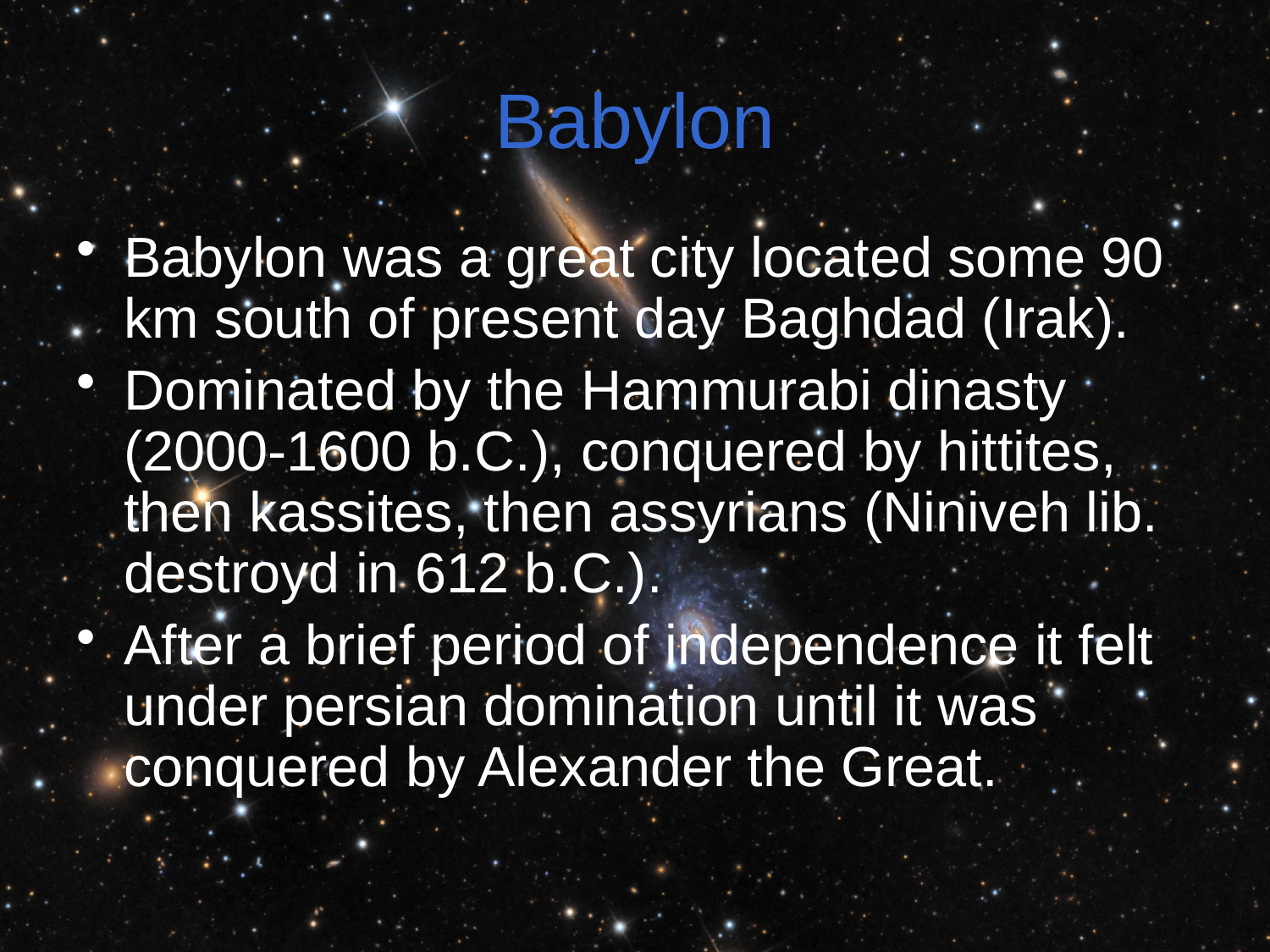

# Babylon
Babylon was a great city located some 90 km south of present day Baghdad (Irak).
Dominated by the Hammurabi dinasty (2000-1600 b.C.), conquered by hittites, then kassites, then assyrians (Niniveh lib. destroyd in 612 b.C.).
After a brief period of independence it felt under persian domination until it was conquered by Alexander the Great.